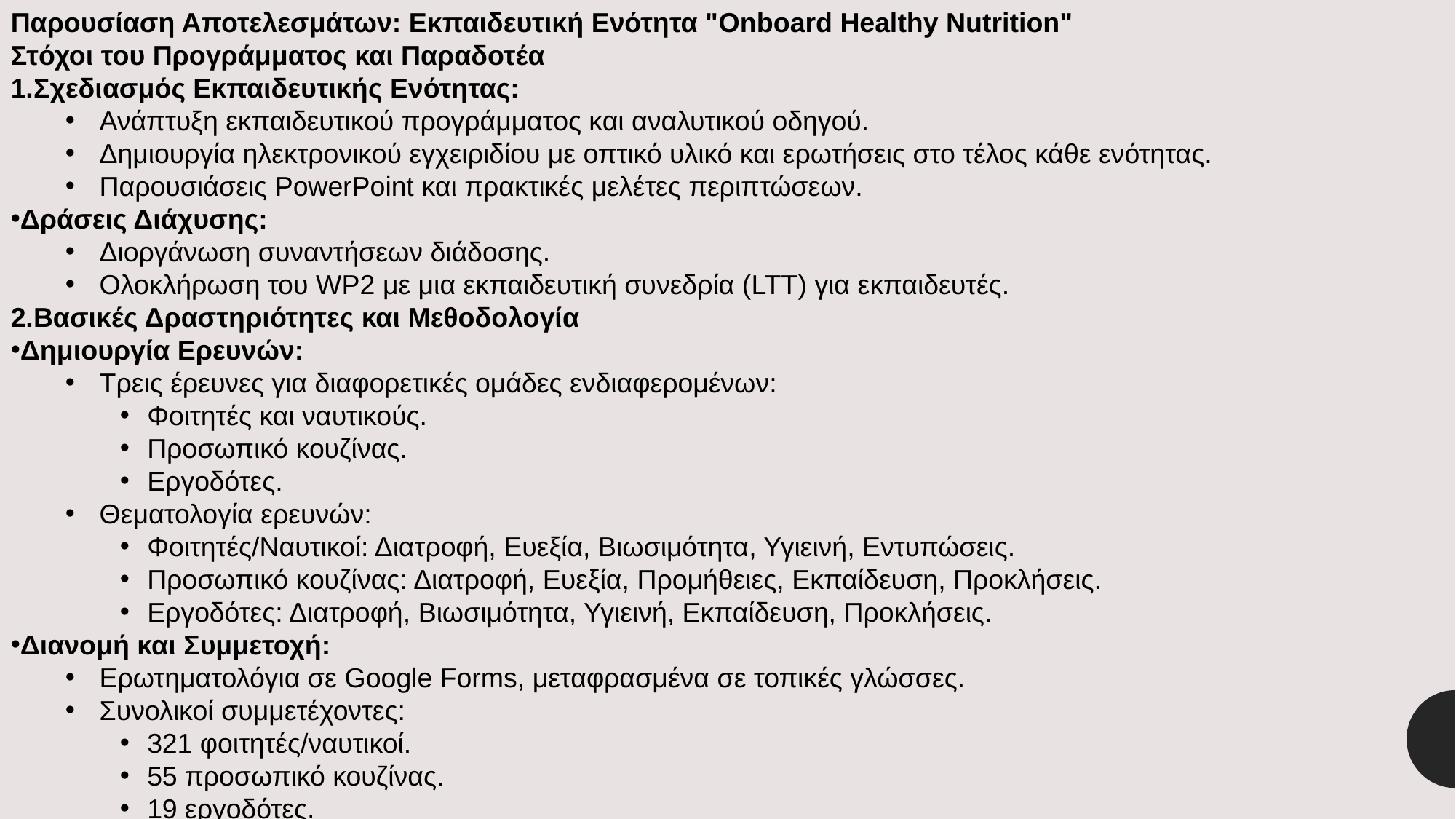

Παρουσίαση Αποτελεσμάτων: Εκπαιδευτική Ενότητα "Onboard Healthy Nutrition"
Στόχοι του Προγράμματος και Παραδοτέα
1.Σχεδιασμός Εκπαιδευτικής Ενότητας:
Ανάπτυξη εκπαιδευτικού προγράμματος και αναλυτικού οδηγού.
Δημιουργία ηλεκτρονικού εγχειριδίου με οπτικό υλικό και ερωτήσεις στο τέλος κάθε ενότητας.
Παρουσιάσεις PowerPoint και πρακτικές μελέτες περιπτώσεων.
Δράσεις Διάχυσης:
Διοργάνωση συναντήσεων διάδοσης.
Ολοκλήρωση του WP2 με μια εκπαιδευτική συνεδρία (LTT) για εκπαιδευτές.
2.Βασικές Δραστηριότητες και Μεθοδολογία
Δημιουργία Ερευνών:
Τρεις έρευνες για διαφορετικές ομάδες ενδιαφερομένων:
Φοιτητές και ναυτικούς.
Προσωπικό κουζίνας.
Εργοδότες.
Θεματολογία ερευνών:
Φοιτητές/Ναυτικοί: Διατροφή, Ευεξία, Βιωσιμότητα, Υγιεινή, Εντυπώσεις.
Προσωπικό κουζίνας: Διατροφή, Ευεξία, Προμήθειες, Εκπαίδευση, Προκλήσεις.
Εργοδότες: Διατροφή, Βιωσιμότητα, Υγιεινή, Εκπαίδευση, Προκλήσεις.
Διανομή και Συμμετοχή:
Ερωτηματολόγια σε Google Forms, μεταφρασμένα σε τοπικές γλώσσες.
Συνολικοί συμμετέχοντες:
321 φοιτητές/ναυτικοί.
55 προσωπικό κουζίνας.
19 εργοδότες.